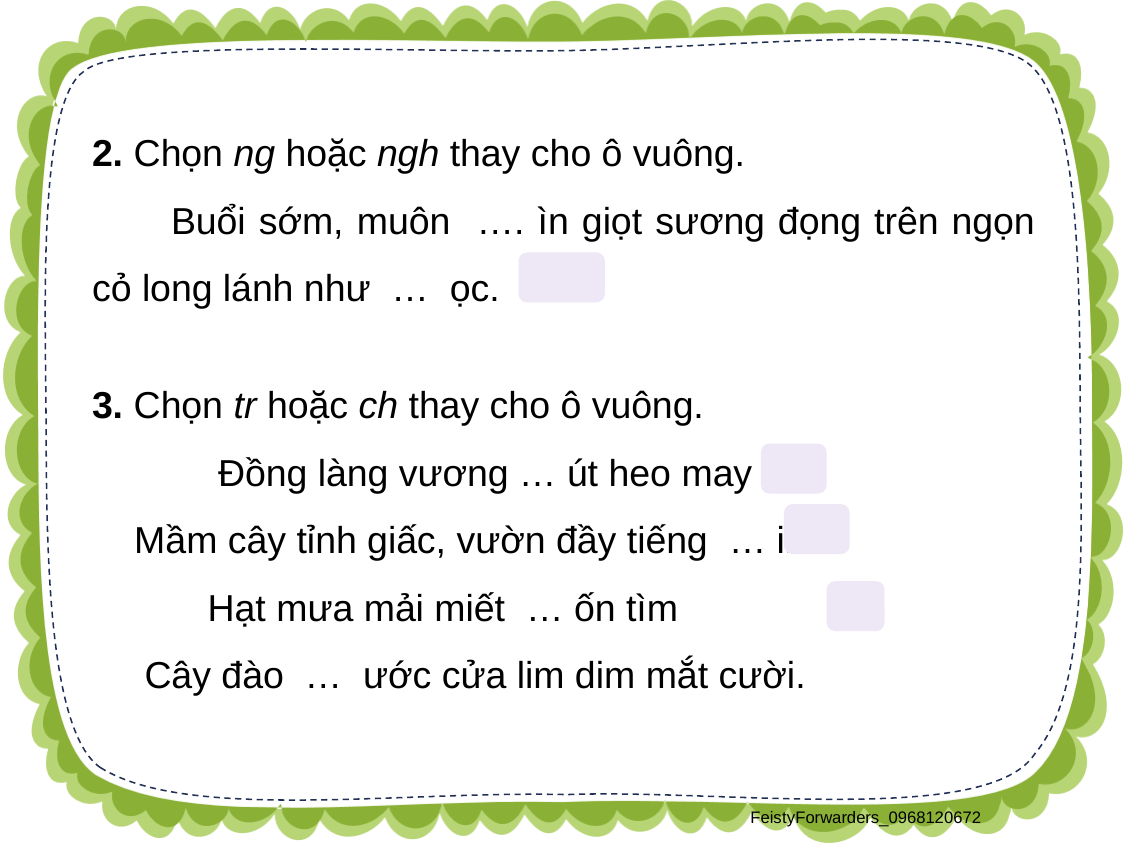

2. Chọn ng hoặc ngh thay cho ô vuông.
      Buổi sớm, muôn  …. ìn giọt sương đọng trên ngọn cỏ long lánh như  …  ọc.

3. Chọn tr hoặc ch thay cho ô vuông.
            Đồng làng vương … út heo may
    Mầm cây tỉnh giấc, vườn đầy tiếng  … im
           Hạt mưa mải miết  … ốn tìm
     Cây đào  …  ước cửa lim dim mắt cười.